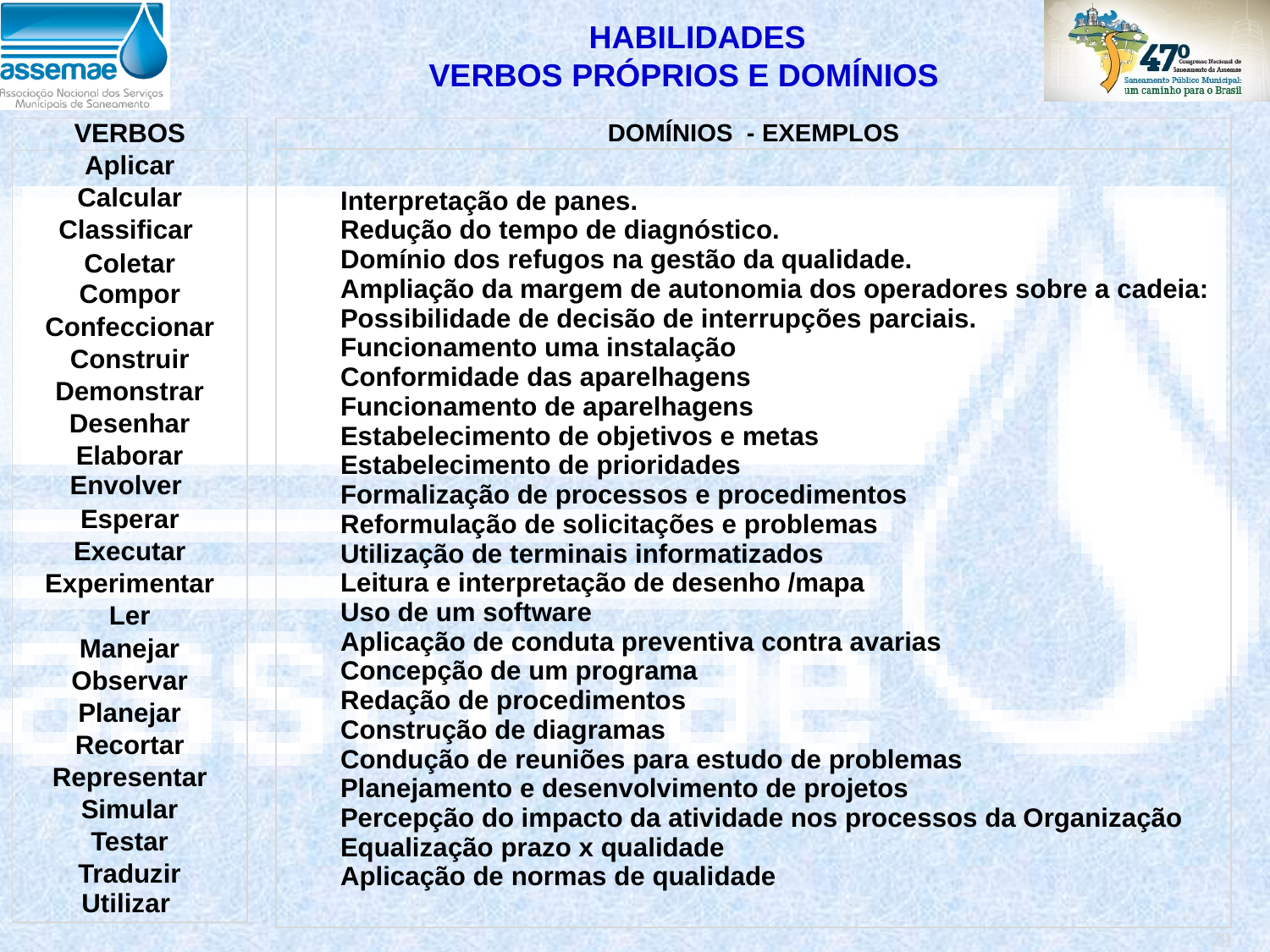

HABILIDADES
VERBOS PRÓPRIOS E DOMÍNIOS
| VERBOS |
| --- |
| Aplicar |
| Calcular |
| Classificar |
| Coletar |
| Compor |
| Confeccionar |
| Construir |
| Demonstrar |
| Desenhar |
| Elaborar Envolver |
| Esperar |
| Executar |
| Experimentar |
| Ler |
| Manejar |
| Observar |
| Planejar |
| Recortar |
| Representar |
| Simular |
| Testar |
| Traduzir Utilizar |
| DOMÍNIOS - EXEMPLOS |
| --- |
| Interpretação de panes. Redução do tempo de diagnóstico. Domínio dos refugos na gestão da qualidade. Ampliação da margem de autonomia dos operadores sobre a cadeia: Possibilidade de decisão de interrupções parciais. Funcionamento uma instalação Conformidade das aparelhagens Funcionamento de aparelhagens Estabelecimento de objetivos e metas Estabelecimento de prioridades Formalização de processos e procedimentos Reformulação de solicitações e problemas Utilização de terminais informatizados Leitura e interpretação de desenho /mapa Uso de um software Aplicação de conduta preventiva contra avarias Concepção de um programa Redação de procedimentos Construção de diagramas Condução de reuniões para estudo de problemas Planejamento e desenvolvimento de projetos Percepção do impacto da atividade nos processos da Organização Equalização prazo x qualidade Aplicação de normas de qualidade |